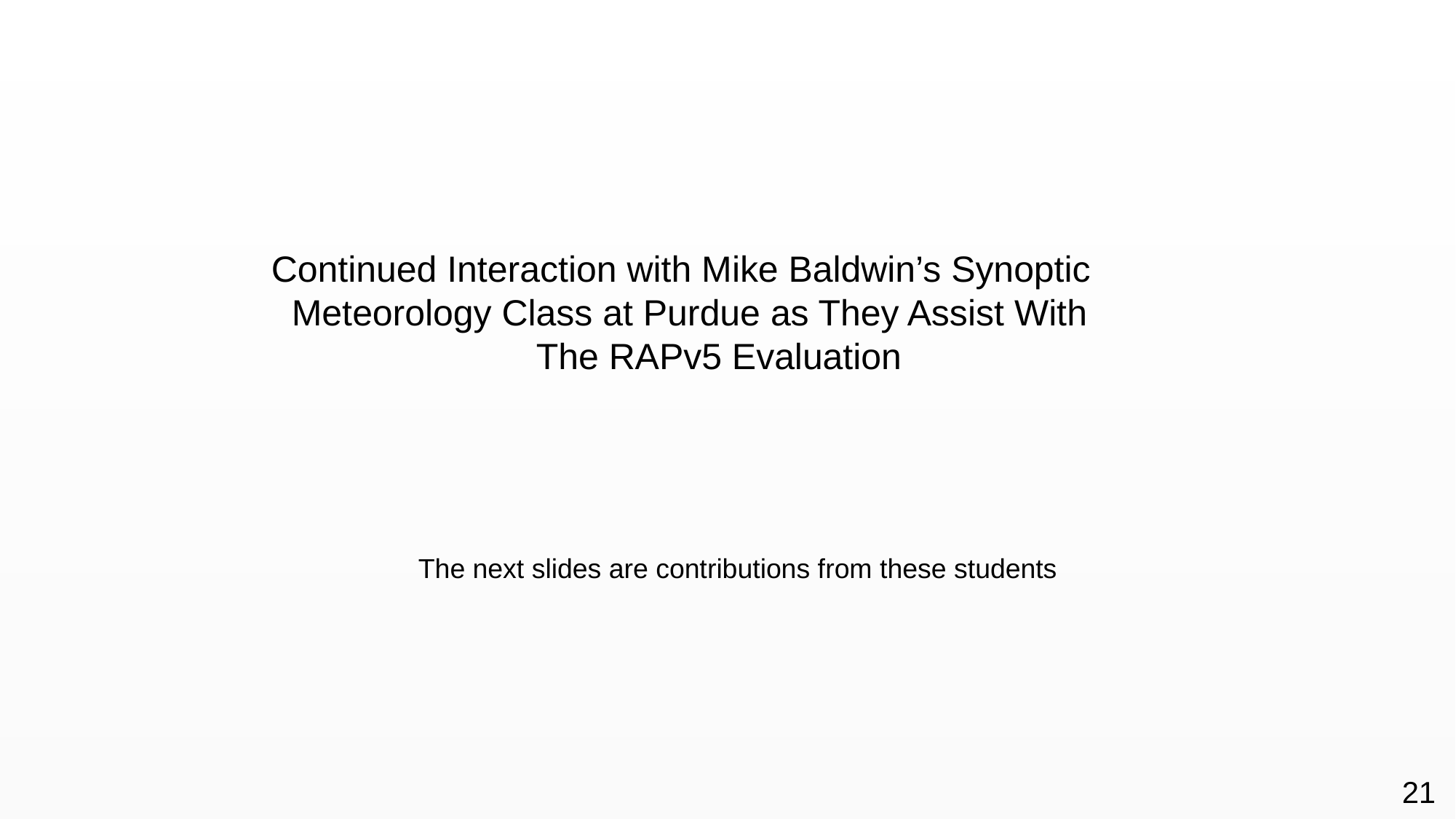

Continued Interaction with Mike Baldwin’s Synoptic
  Meteorology Class at Purdue as They Assist With
                          The RAPv5 Evaluation
The next slides are contributions from these students
21